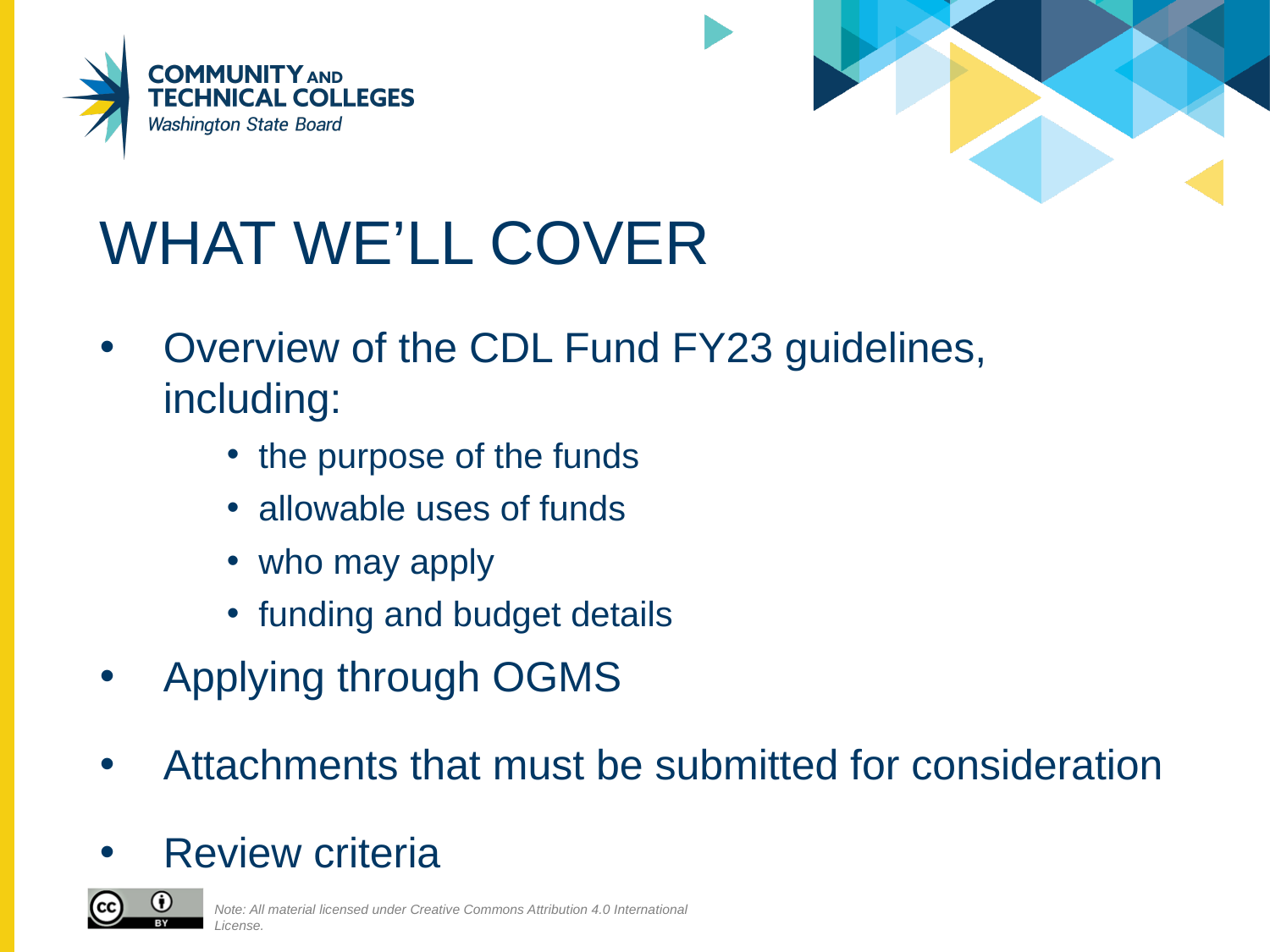

# What we’ll cover
Overview of the CDL Fund FY23 guidelines, including:
the purpose of the funds
allowable uses of funds
who may apply
funding and budget details
Applying through OGMS
Attachments that must be submitted for consideration
Review criteria